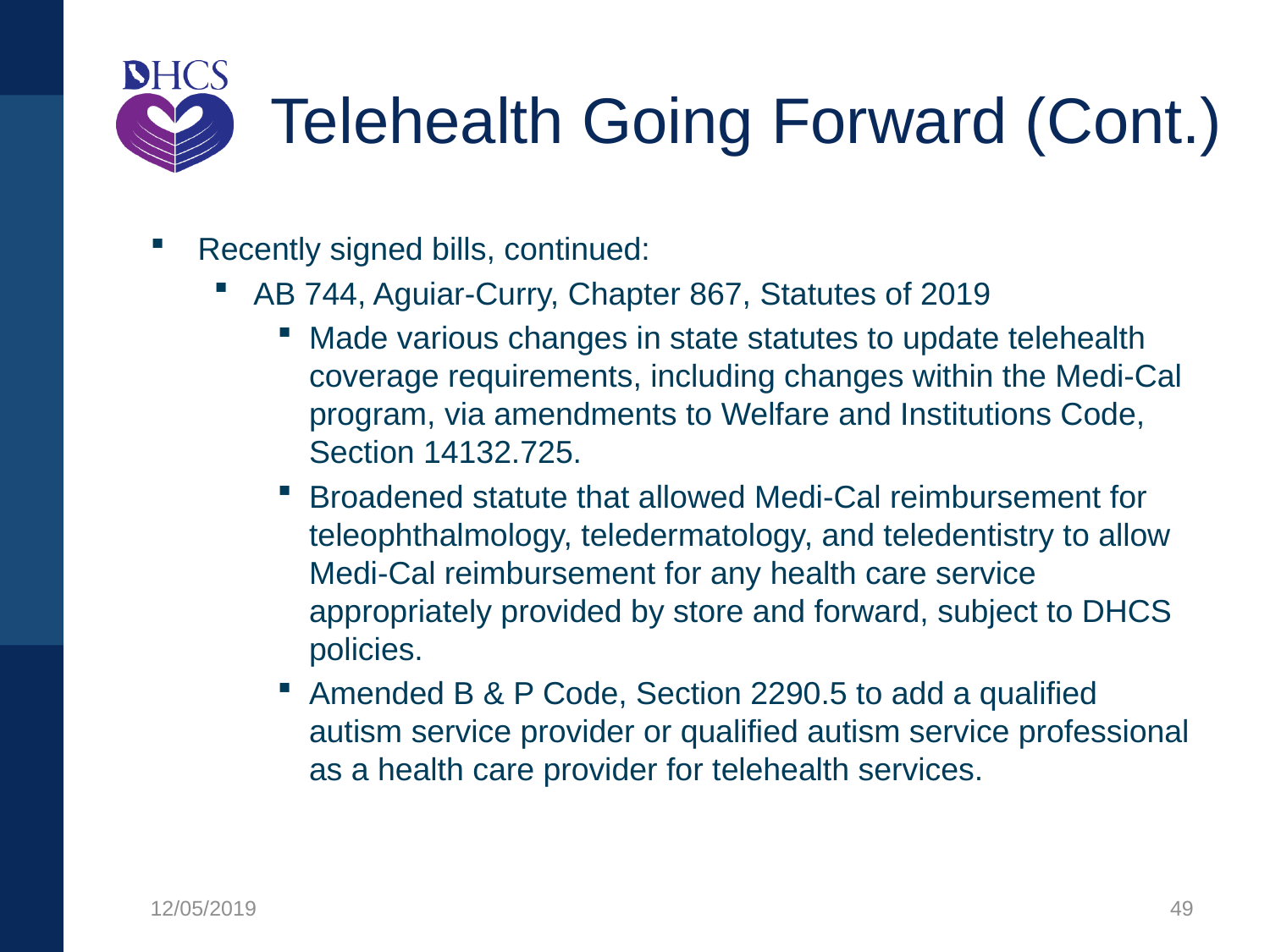

# Telehealth Going Forward (Cont.)
Recently signed bills, continued:
AB 744, Aguiar-Curry, Chapter 867, Statutes of 2019
Made various changes in state statutes to update telehealth coverage requirements, including changes within the Medi-Cal program, via amendments to Welfare and Institutions Code, Section 14132.725.
Broadened statute that allowed Medi-Cal reimbursement for teleophthalmology, teledermatology, and teledentistry to allow Medi-Cal reimbursement for any health care service appropriately provided by store and forward, subject to DHCS policies.
Amended B & P Code, Section 2290.5 to add a qualified autism service provider or qualified autism service professional as a health care provider for telehealth services.

12/05/2019
49